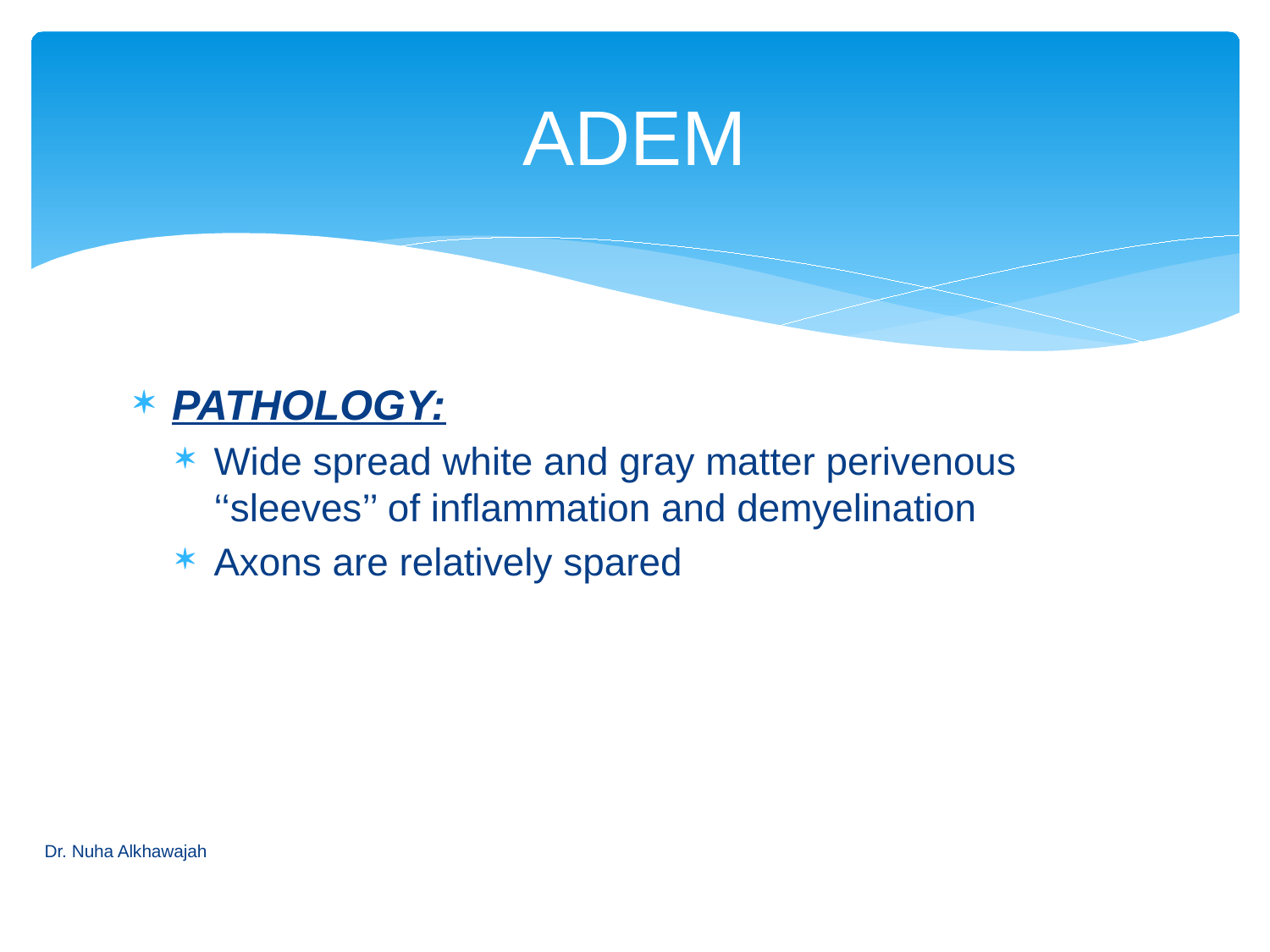

# ADEM
PATHOLOGY:
Wide spread white and gray matter perivenous ‘‘sleeves’’ of inflammation and demyelination
Axons are relatively spared
Dr. Nuha Alkhawajah